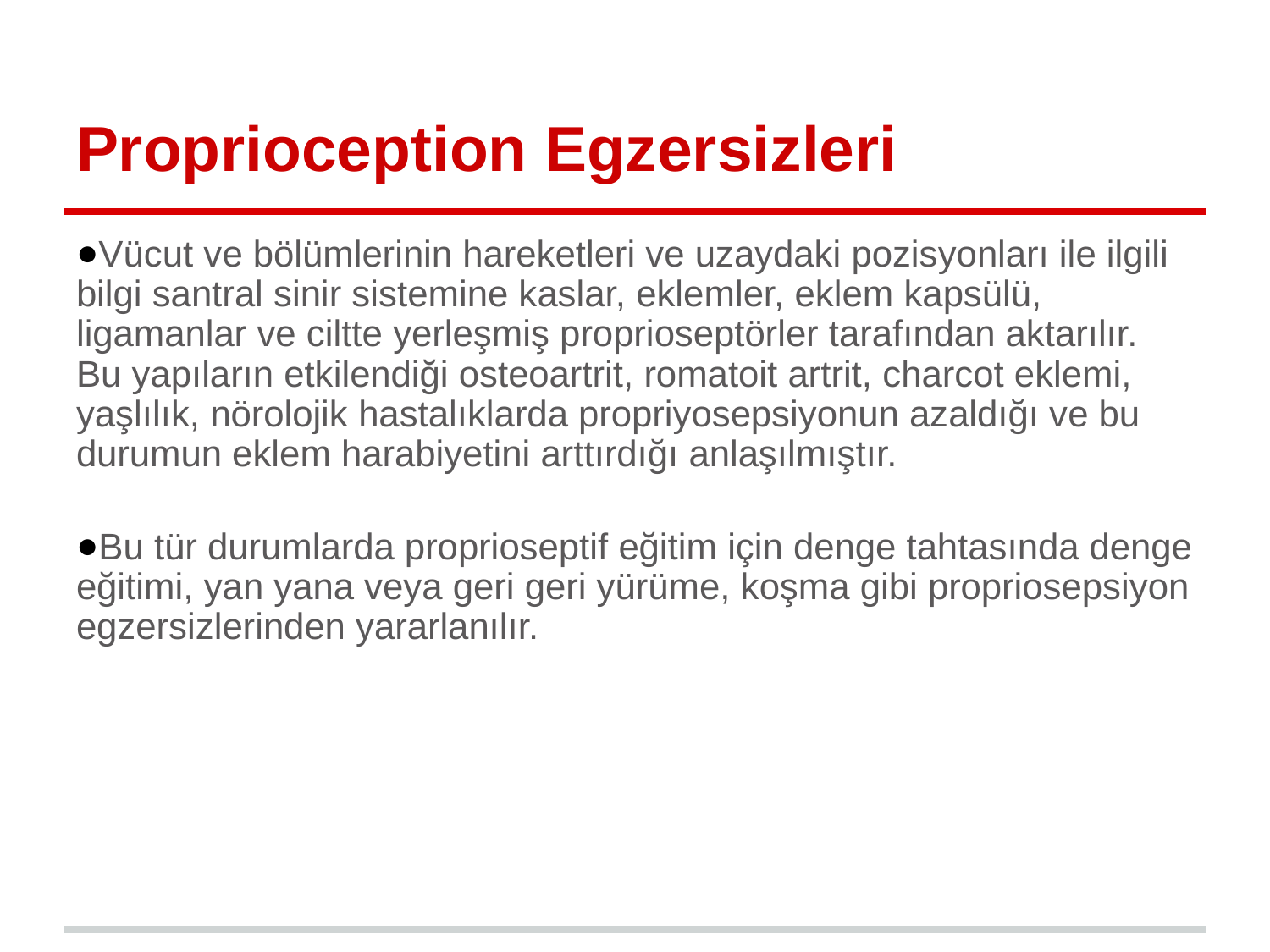

# Proprioception Egzersizleri
Vücut ve bölümlerinin hareketleri ve uzaydaki pozisyonları ile ilgili bilgi santral sinir sistemine kaslar, eklemler, eklem kapsülü, ligamanlar ve ciltte yerleşmiş proprioseptörler tarafından aktarılır. Bu yapıların etkilendiği osteoartrit, romatoit artrit, charcot eklemi, yaşlılık, nörolojik hastalıklarda propriyosepsiyonun azaldığı ve bu durumun eklem harabiyetini arttırdığı anlaşılmıştır.

Bu tür durumlarda proprioseptif eğitim için denge tahtasında denge eğitimi, yan yana veya geri geri yürüme, koşma gibi propriosepsiyon egzersizlerinden yararlanılır.